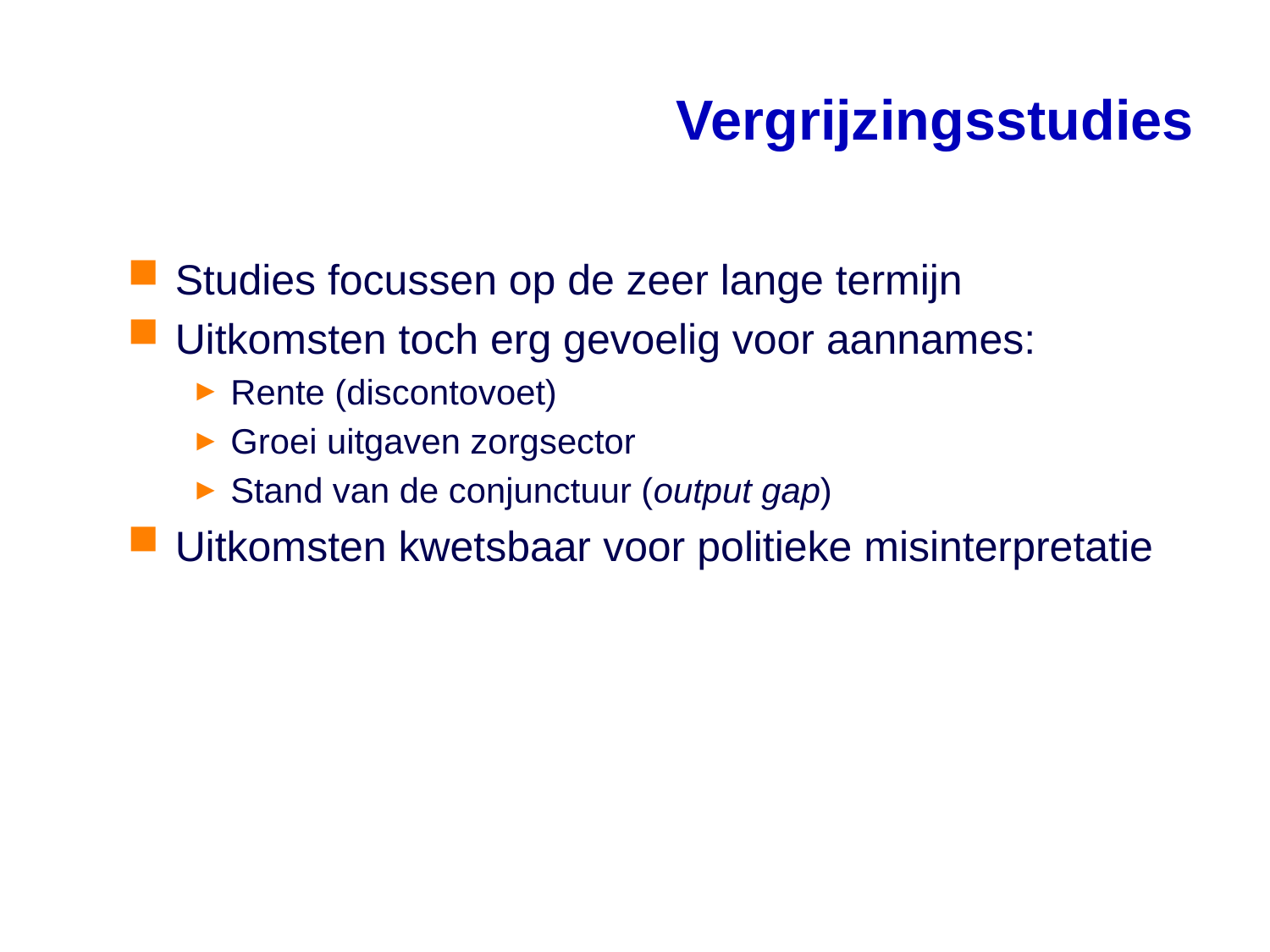

# Vergrijzingsstudies
Studies focussen op de zeer lange termijn
Uitkomsten toch erg gevoelig voor aannames:
Rente (discontovoet)
Groei uitgaven zorgsector
Stand van de conjunctuur (output gap)
Uitkomsten kwetsbaar voor politieke misinterpretatie